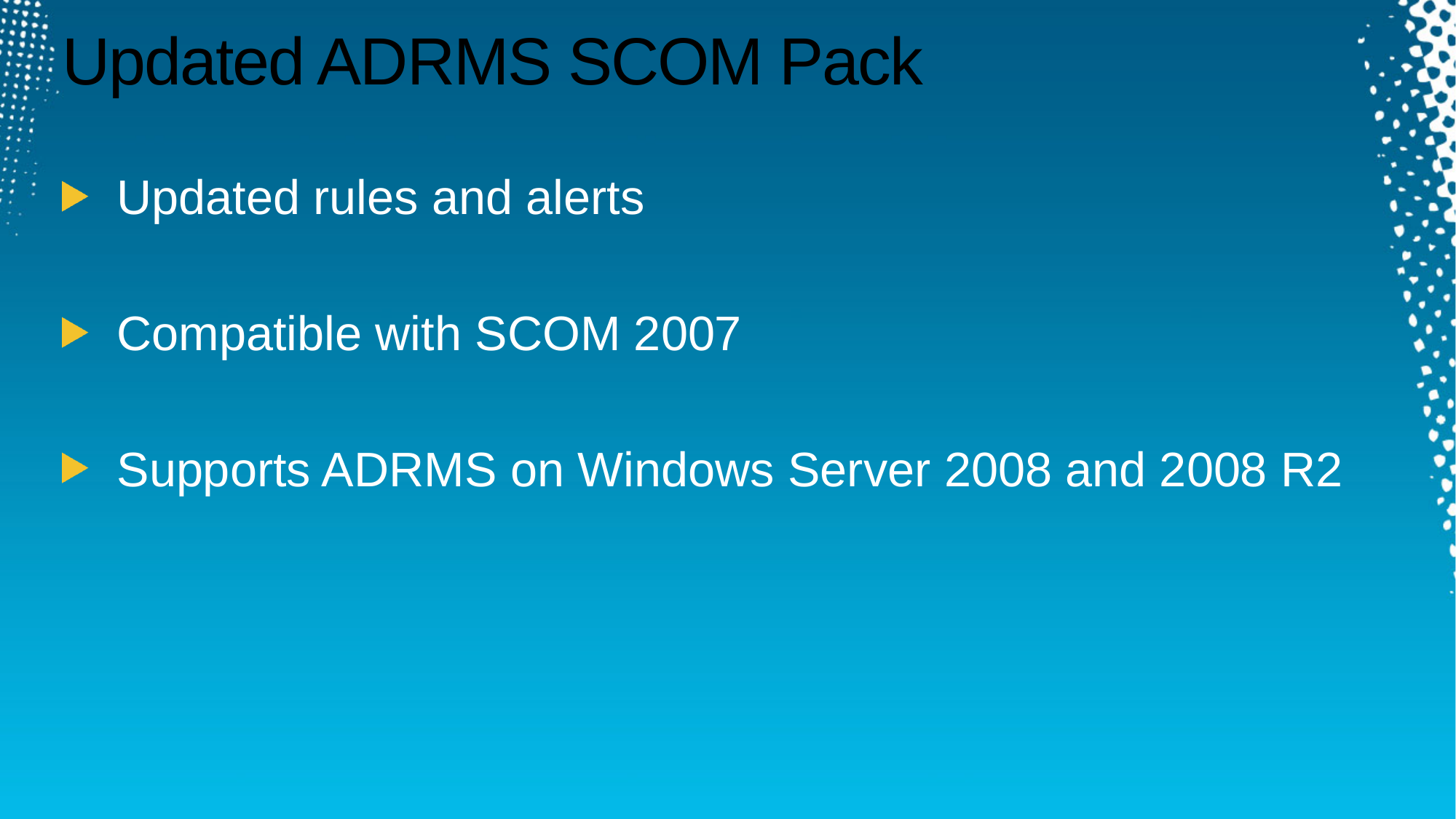

# Updated ADRMS SCOM Pack
Updated rules and alerts

Compatible with SCOM 2007

Supports ADRMS on Windows Server 2008 and 2008 R2